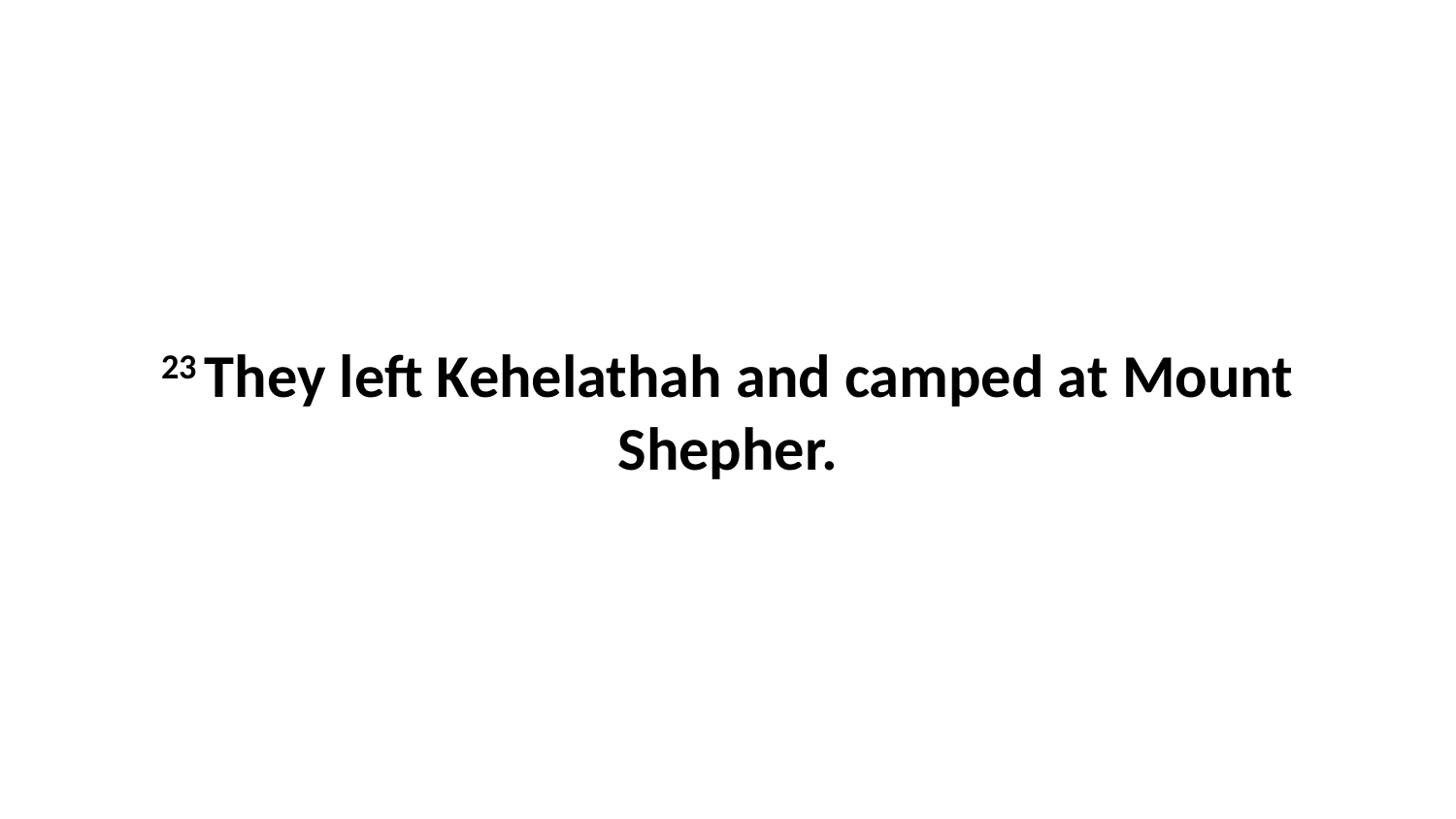

23 They left Kehelathah and camped at Mount Shepher.